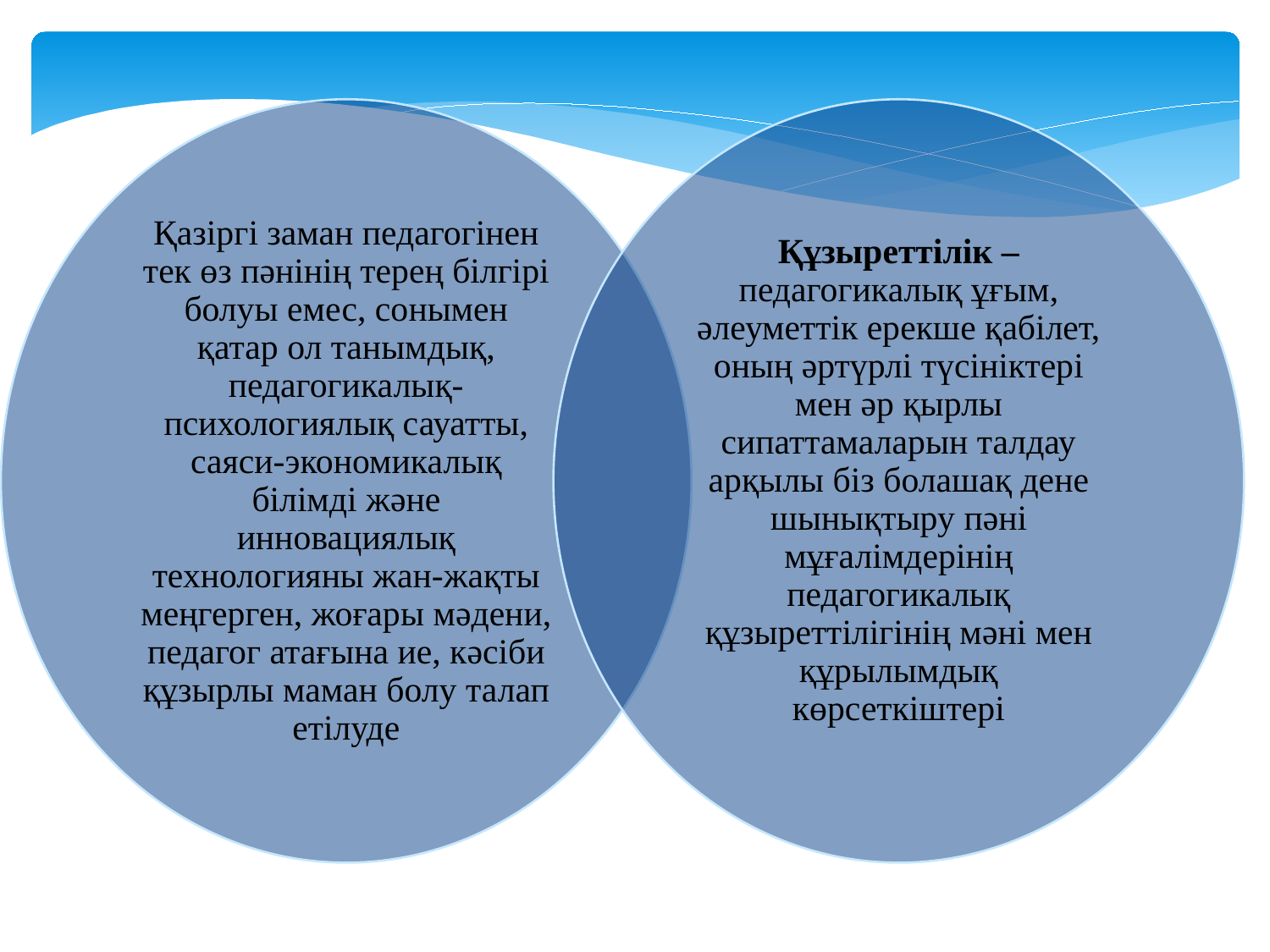

Қазіргі заман педагогінен тек өз пəнінің терең білгірі болуы емес, сонымен қатар ол танымдық, педагогикалық-психологиялық сауатты, саяси-экономикалық білімді жəне инновациялық технологияны жан-жақты меңгерген, жоғары мəдени, педагог атағына ие, кəсіби құзырлы маман болу талап етілуде
Құзыреттілік – педагогикалық ұғым, əлеуметтік ерекше қабілет, оның əртүрлі түсініктері мен əр қырлы сипаттамаларын талдау арқылы біз болашақ дене шынықтыру пəні мұғалімдерінің педагогикалық құзыреттілігінің мəні мен құрылымдық көрсеткіштері